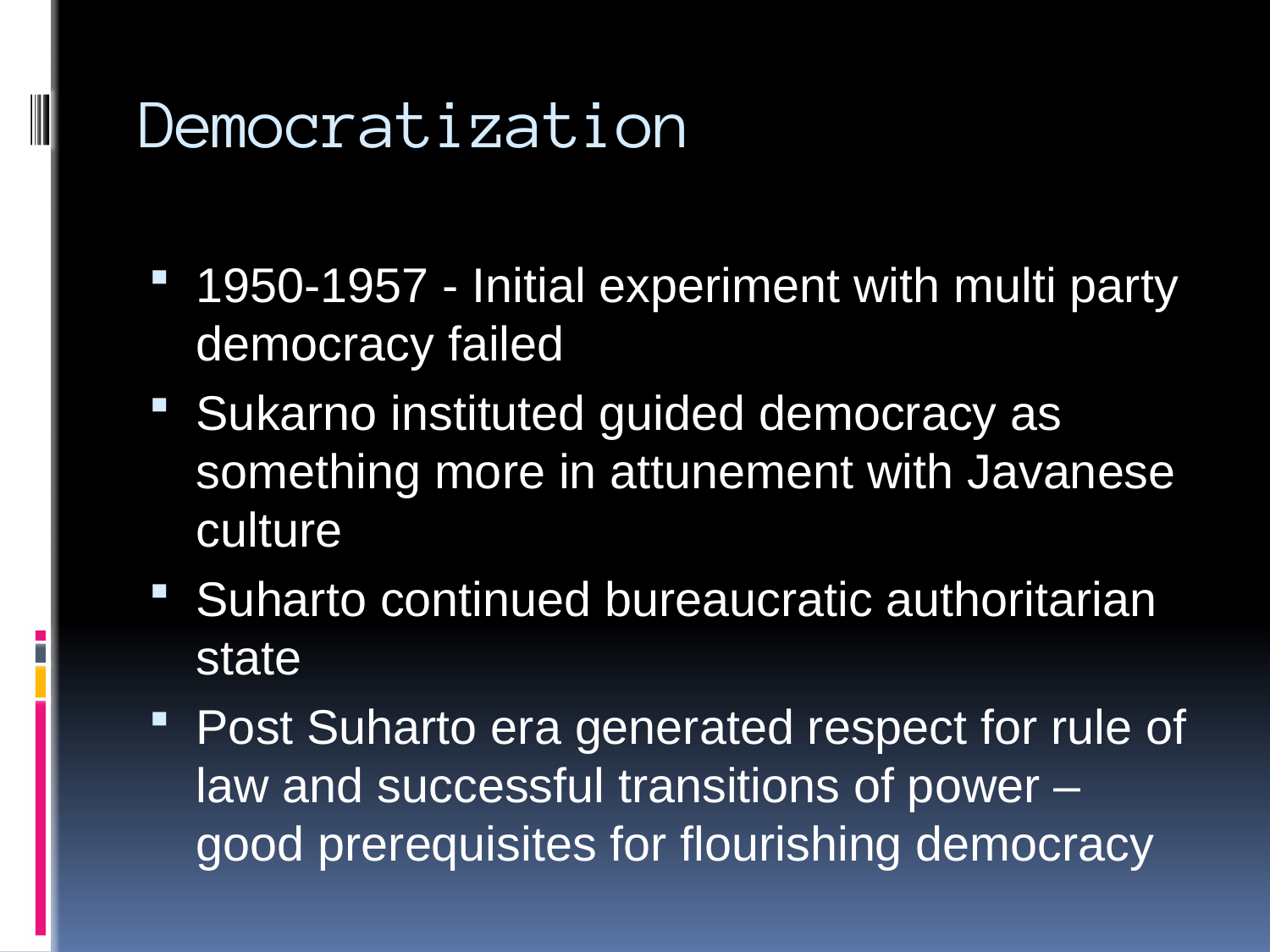

# Democratization
1950-1957 - Initial experiment with multi party democracy failed
Sukarno instituted guided democracy as something more in attunement with Javanese culture
Suharto continued bureaucratic authoritarian state
Post Suharto era generated respect for rule of law and successful transitions of power – good prerequisites for flourishing democracy